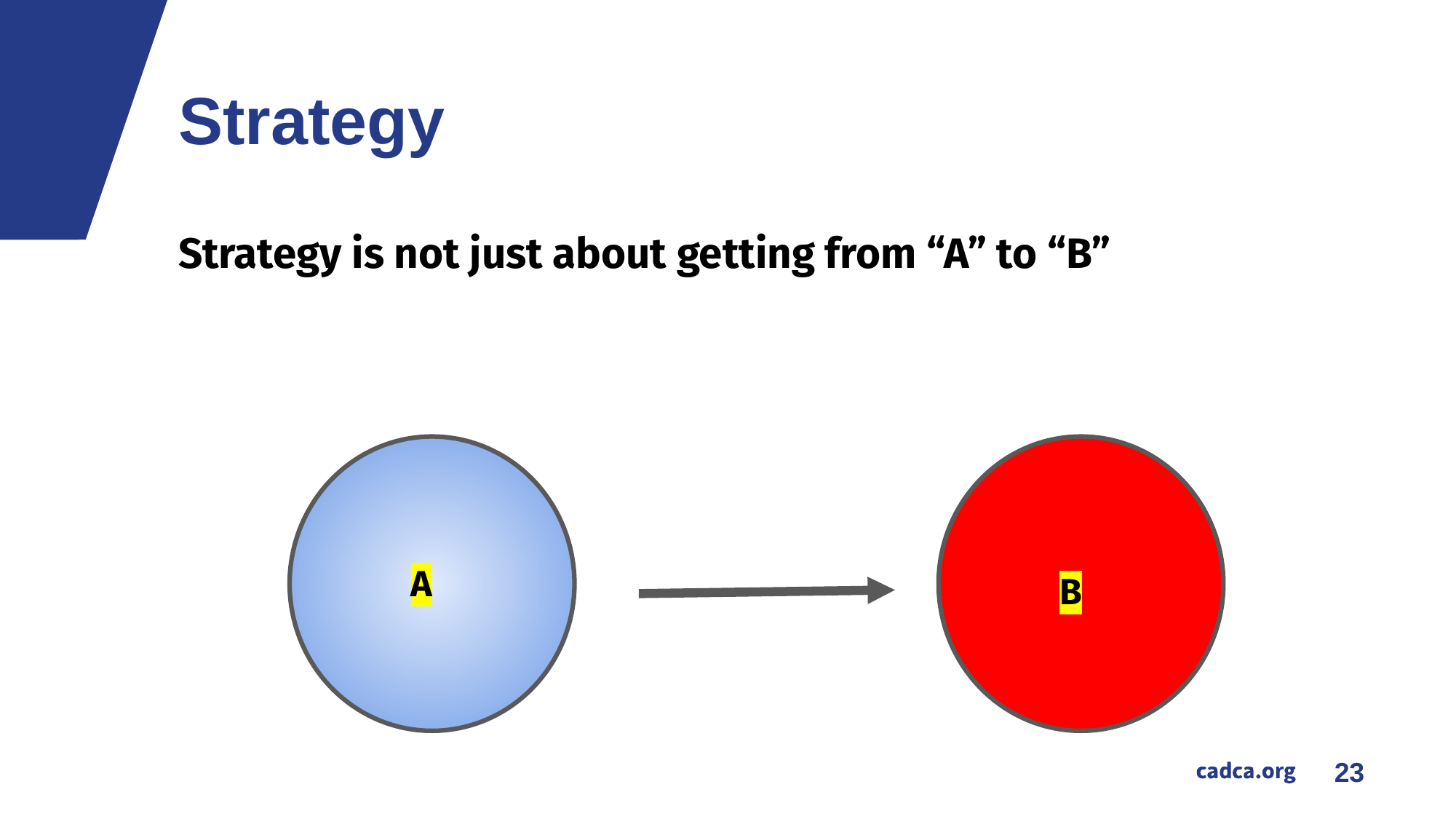

# Strategy
Strategy is not just about getting from “A” to “B”

A
B